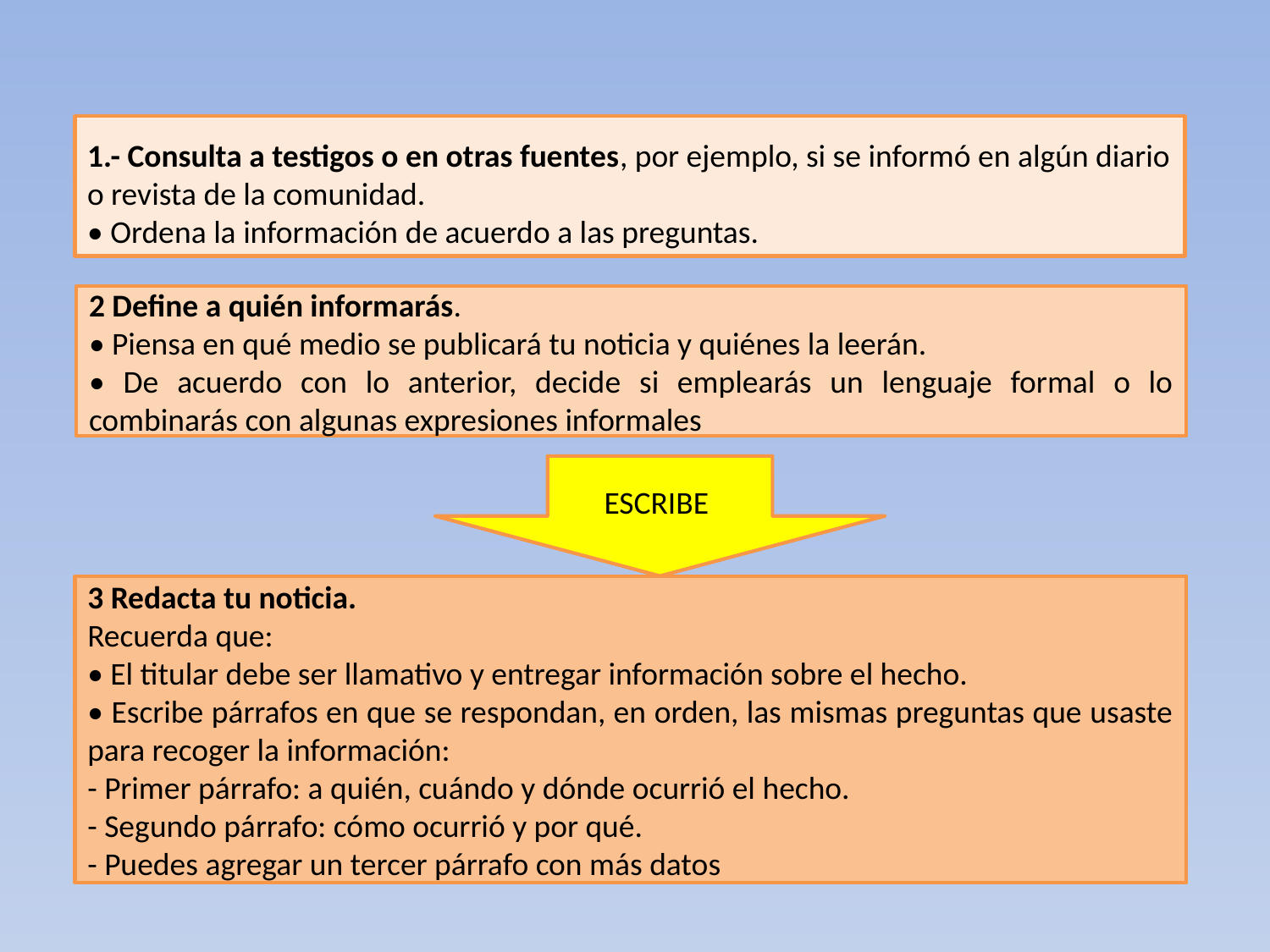

1.- Consulta a testigos o en otras fuentes, por ejemplo, si se informó en algún diario o revista de la comunidad.
• Ordena la información de acuerdo a las preguntas.

2 Define a quién informarás.
• Piensa en qué medio se publicará tu noticia y quiénes la leerán.
• De acuerdo con lo anterior, decide si emplearás un lenguaje formal o lo combinarás con algunas expresiones informales
ESCRIBE
3 Redacta tu noticia.
Recuerda que:
• El titular debe ser llamativo y entregar información sobre el hecho.
• Escribe párrafos en que se respondan, en orden, las mismas preguntas que usaste para recoger la información:
- Primer párrafo: a quién, cuándo y dónde ocurrió el hecho.
- Segundo párrafo: cómo ocurrió y por qué.
- Puedes agregar un tercer párrafo con más datos